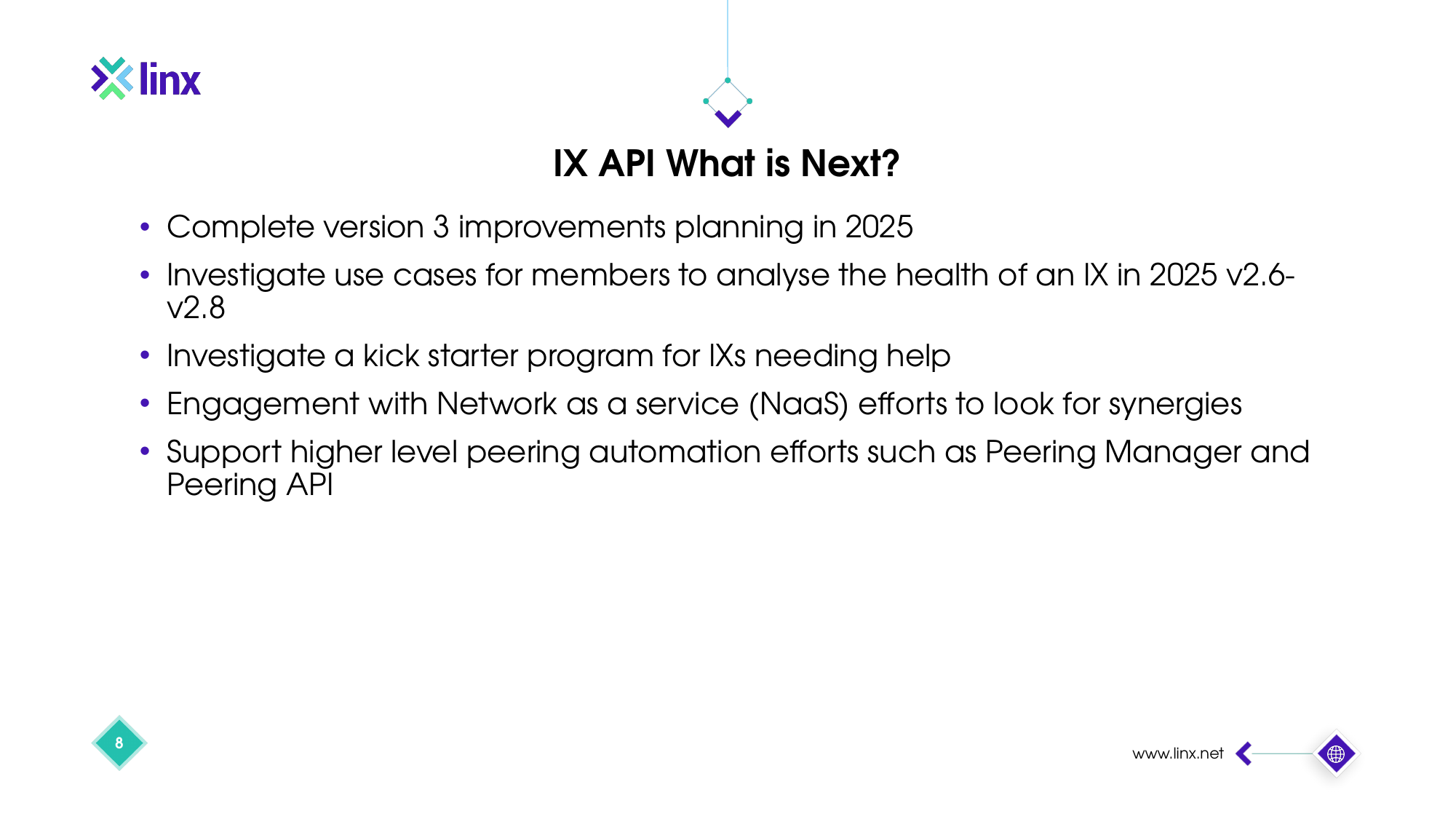

IX API What is Next?
Complete version 3 improvements planning in 2025
Investigate use cases for members to analyse the health of an IX in 2025 v2.6-v2.8
Investigate a kick starter program for IXs needing help
Engagement with Network as a service (NaaS) efforts to look for synergies
Support higher level peering automation efforts such as Peering Manager and Peering API